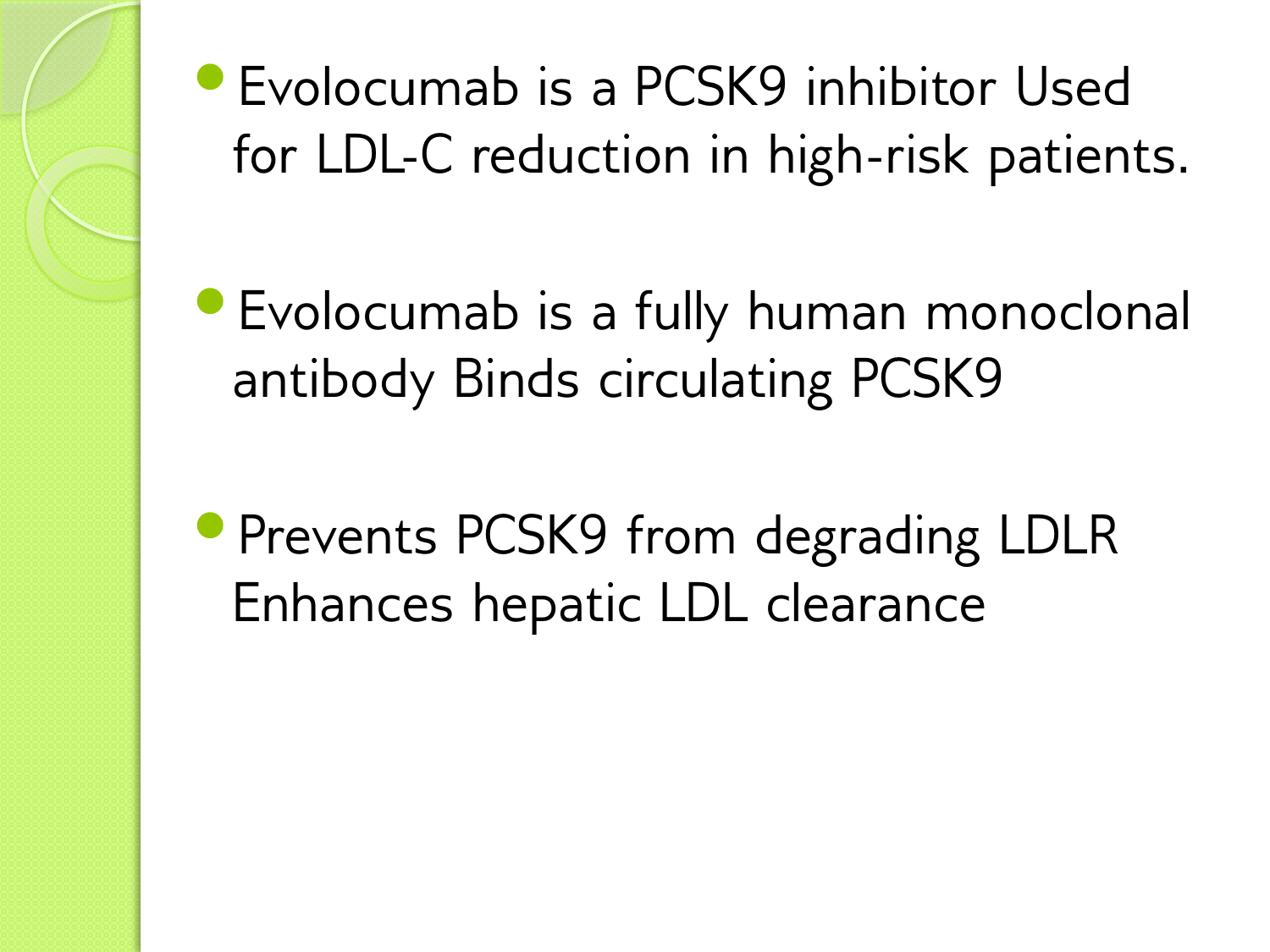

Evolocumab is a PCSK9 inhibitor Used for LDL-C reduction in high-risk patients.

Evolocumab is a fully human monoclonal antibody Binds circulating PCSK9

Prevents PCSK9 from degrading LDLR Enhances hepatic LDL clearance